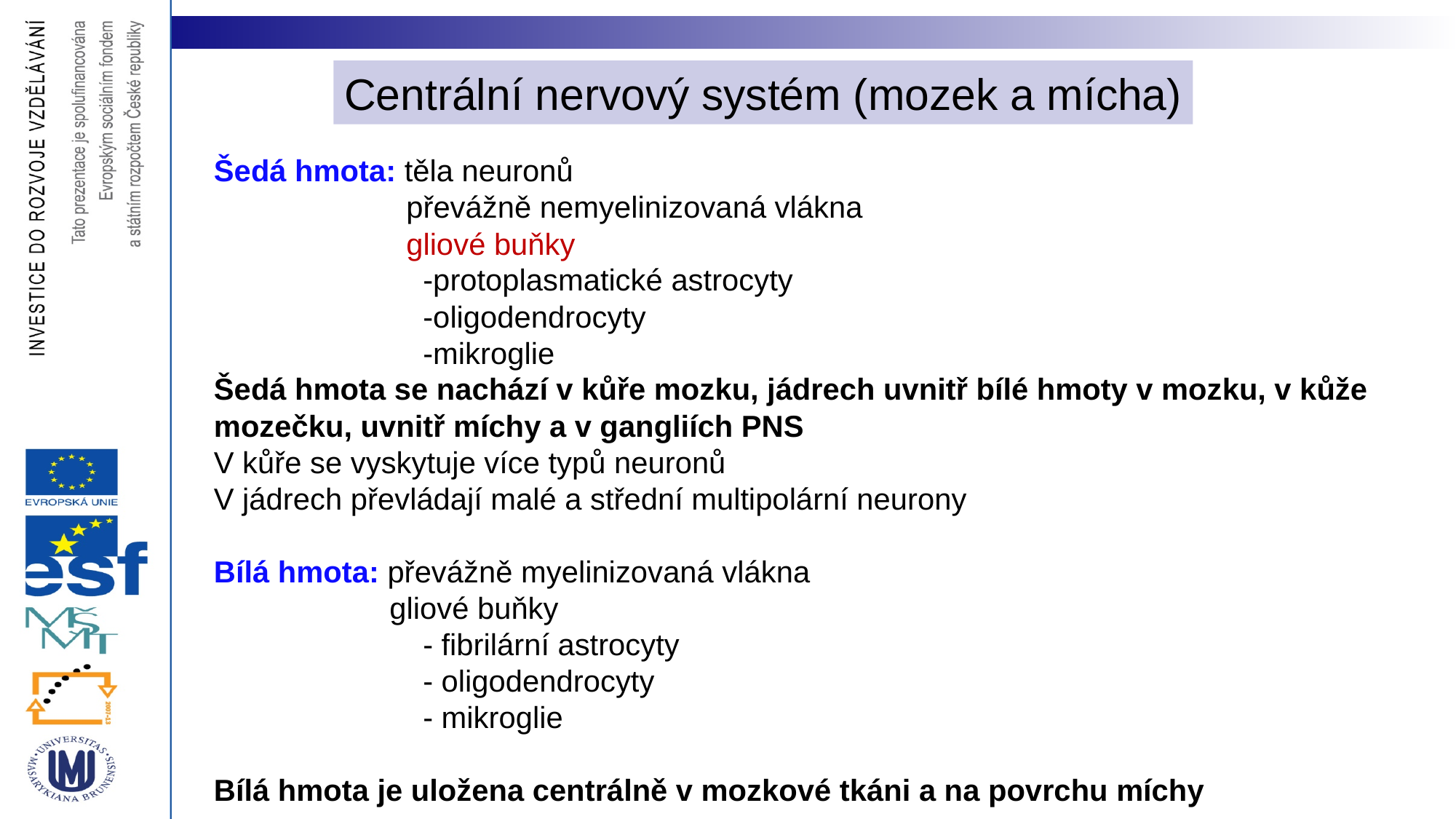

Centrální nervový systém (mozek a mícha)
Šedá hmota: těla neuronů
                       převážně nemyelinizovaná vlákna
                       gliové buňky
                         -protoplasmatické astrocyty
                         -oligodendrocyty
                         -mikroglie
Šedá hmota se nachází v kůře mozku, jádrech uvnitř bílé hmoty v mozku, v kůže mozečku, uvnitř míchy a v gangliích PNS
V kůře se vyskytuje více typů neuronů
V jádrech převládají malé a střední multipolární neurony

Bílá hmota: převážně myelinizovaná vlákna
                     gliové buňky
                         - fibrilární astrocyty
                         - oligodendrocyty
                         - mikroglie

Bílá hmota je uložena centrálně v mozkové tkáni a na povrchu míchy